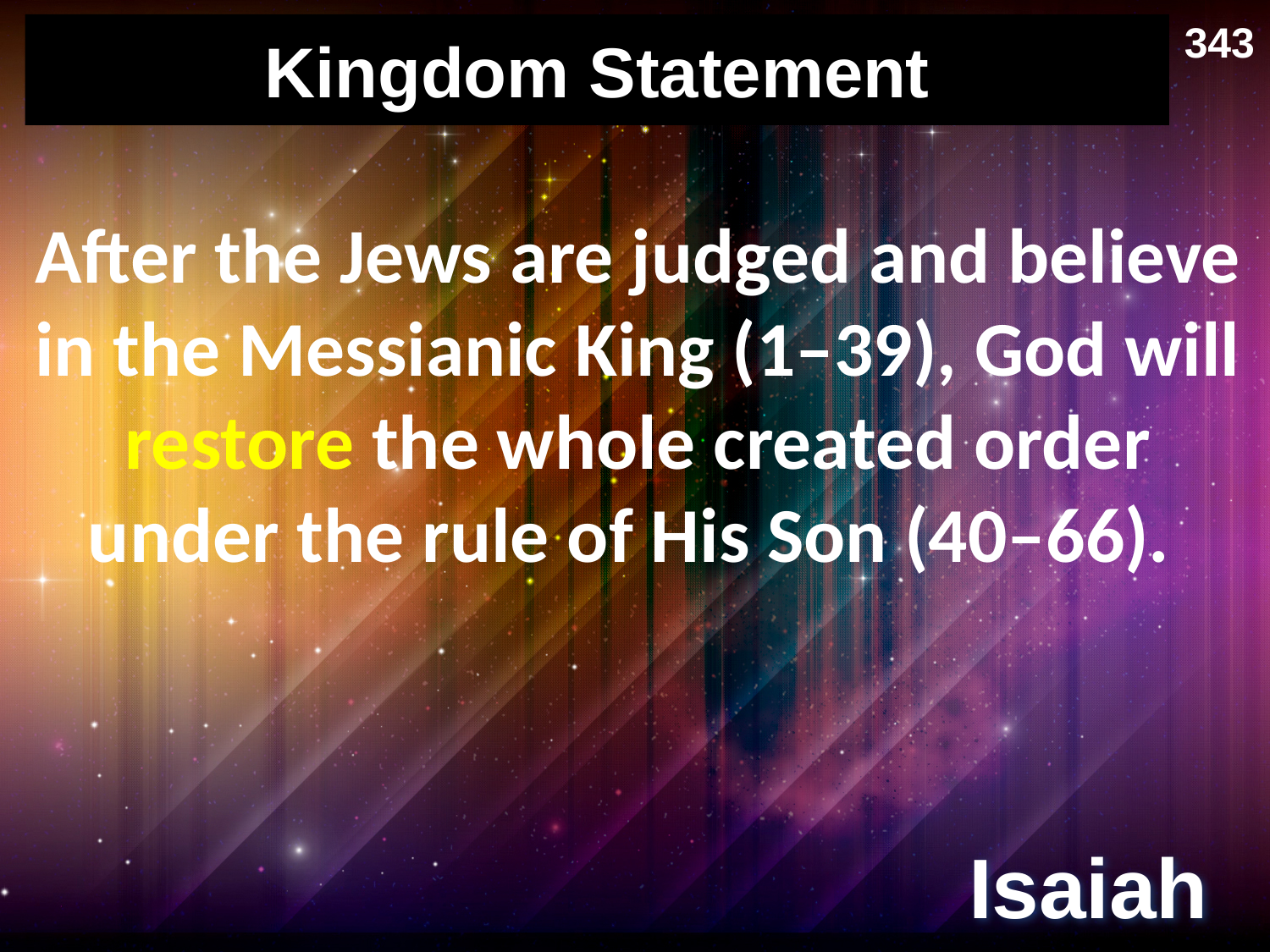

343
# Kingdom Statement
After the Jews are judged and believe in the Messianic King (1–39), God will restore the whole created order under the rule of His Son (40–66).
Isaiah